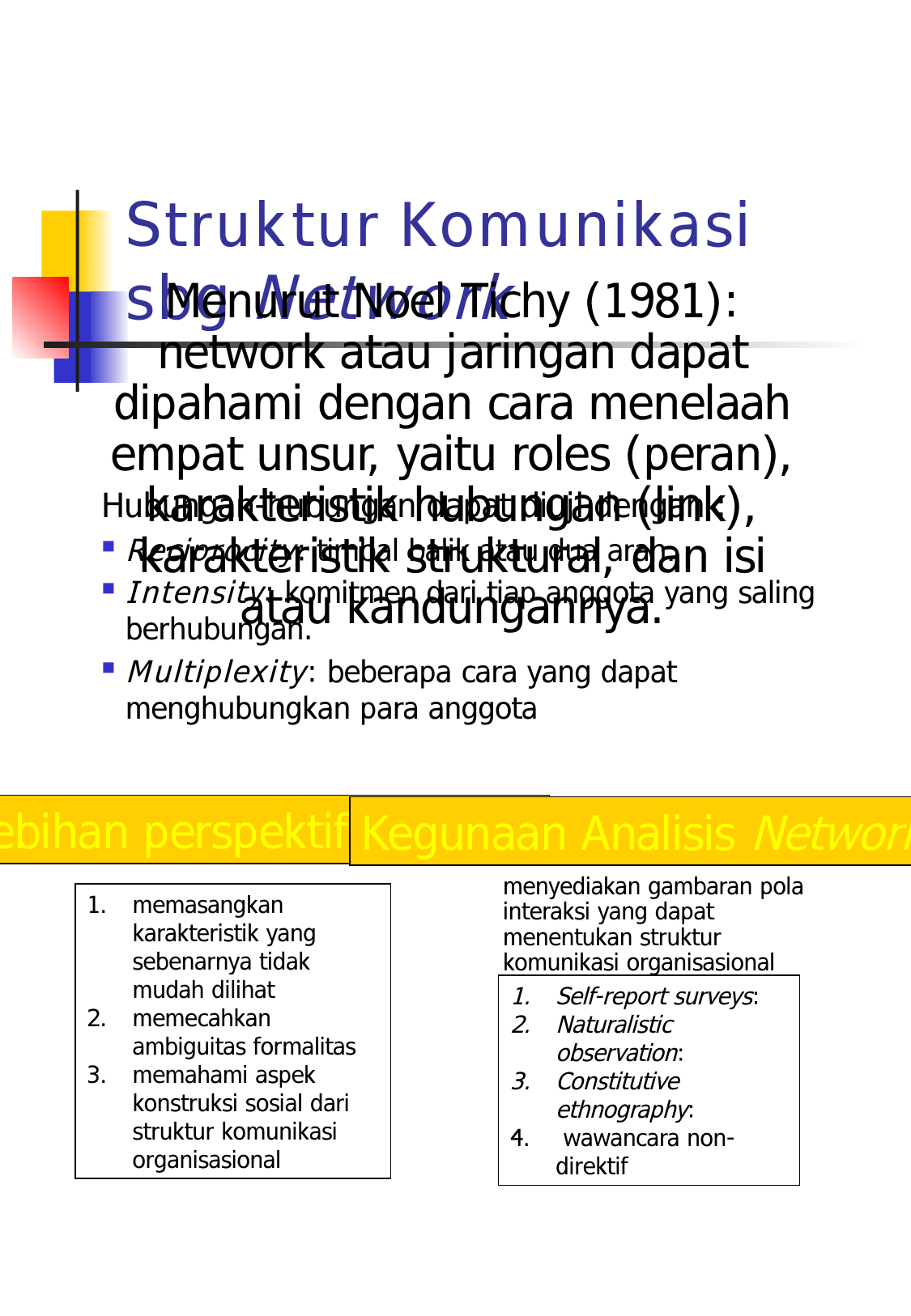

# Struktur Komunikasi sbg Network
Menurut Noel Tichy (1981): network atau jaringan dapat dipahami dengan cara menelaah empat unsur, yaitu roles (peran), karakteristik hubungan (link), karakteristik struktural, dan isi atau kandungannya.
Hubungan-hubungan dapat diuji dengan :
Reciprocity: timbal balik atau dua arah.
Intensity: komitmen dari tiap anggota yang saling berhubungan.
Multiplexity: beberapa cara yang dapat menghubungkan para anggota
Kelebihan perspektif Network
Kegunaan Analisis Network
menyediakan gambaran pola interaksi yang dapat menentukan struktur komunikasi organisasional
memasangkan karakteristik yang sebenarnya tidak mudah dilihat
memecahkan ambiguitas formalitas
memahami aspek konstruksi sosial dari struktur komunikasi organisasional
Self-report surveys:
Naturalistic observation:
Constitutive ethnography:
 wawancara non-direktif